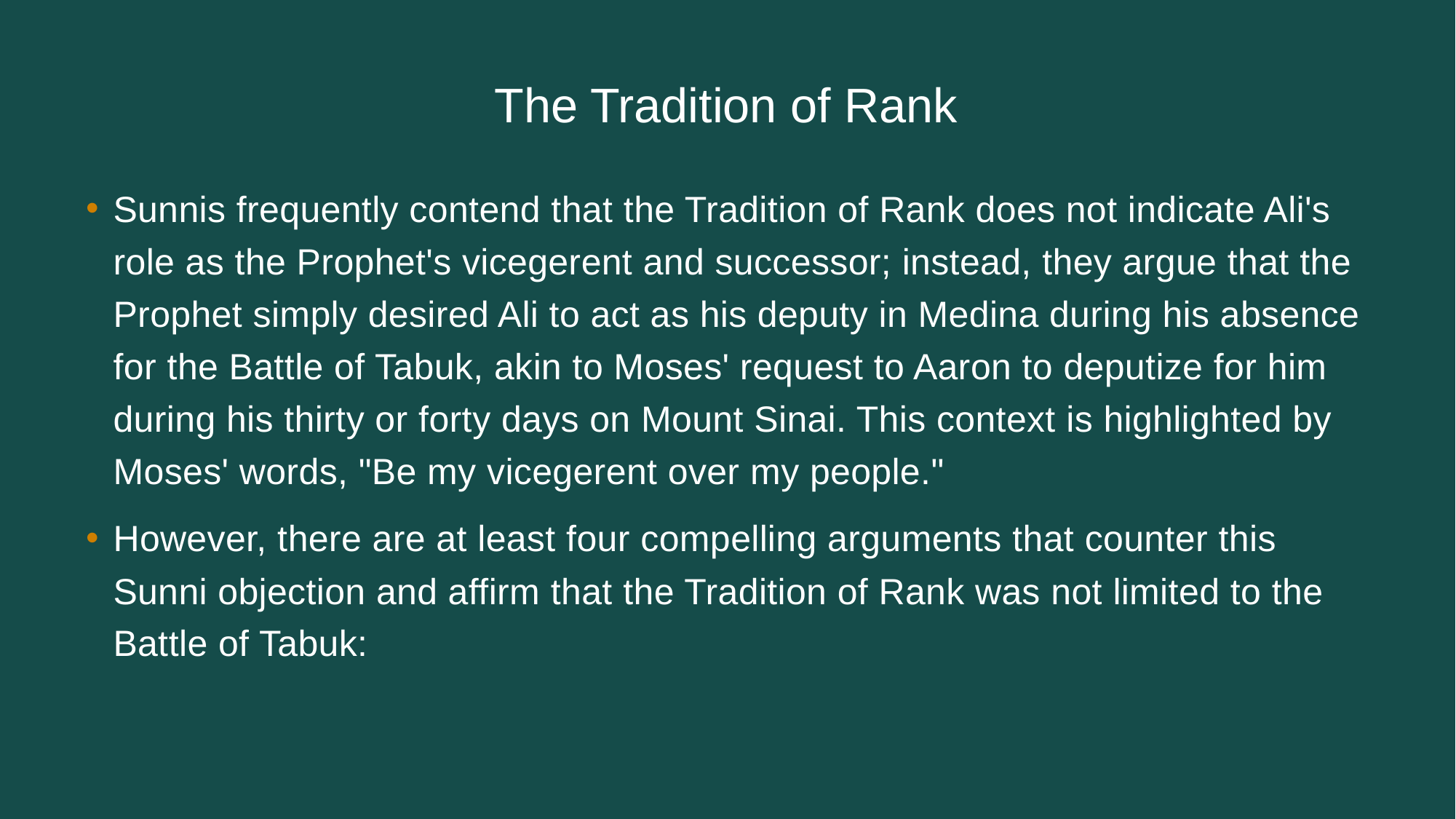

# The Tradition of Rank
Sunnis frequently contend that the Tradition of Rank does not indicate Ali's role as the Prophet's vicegerent and successor; instead, they argue that the Prophet simply desired Ali to act as his deputy in Medina during his absence for the Battle of Tabuk, akin to Moses' request to Aaron to deputize for him during his thirty or forty days on Mount Sinai. This context is highlighted by Moses' words, "Be my vicegerent over my people."
However, there are at least four compelling arguments that counter this Sunni objection and affirm that the Tradition of Rank was not limited to the Battle of Tabuk: